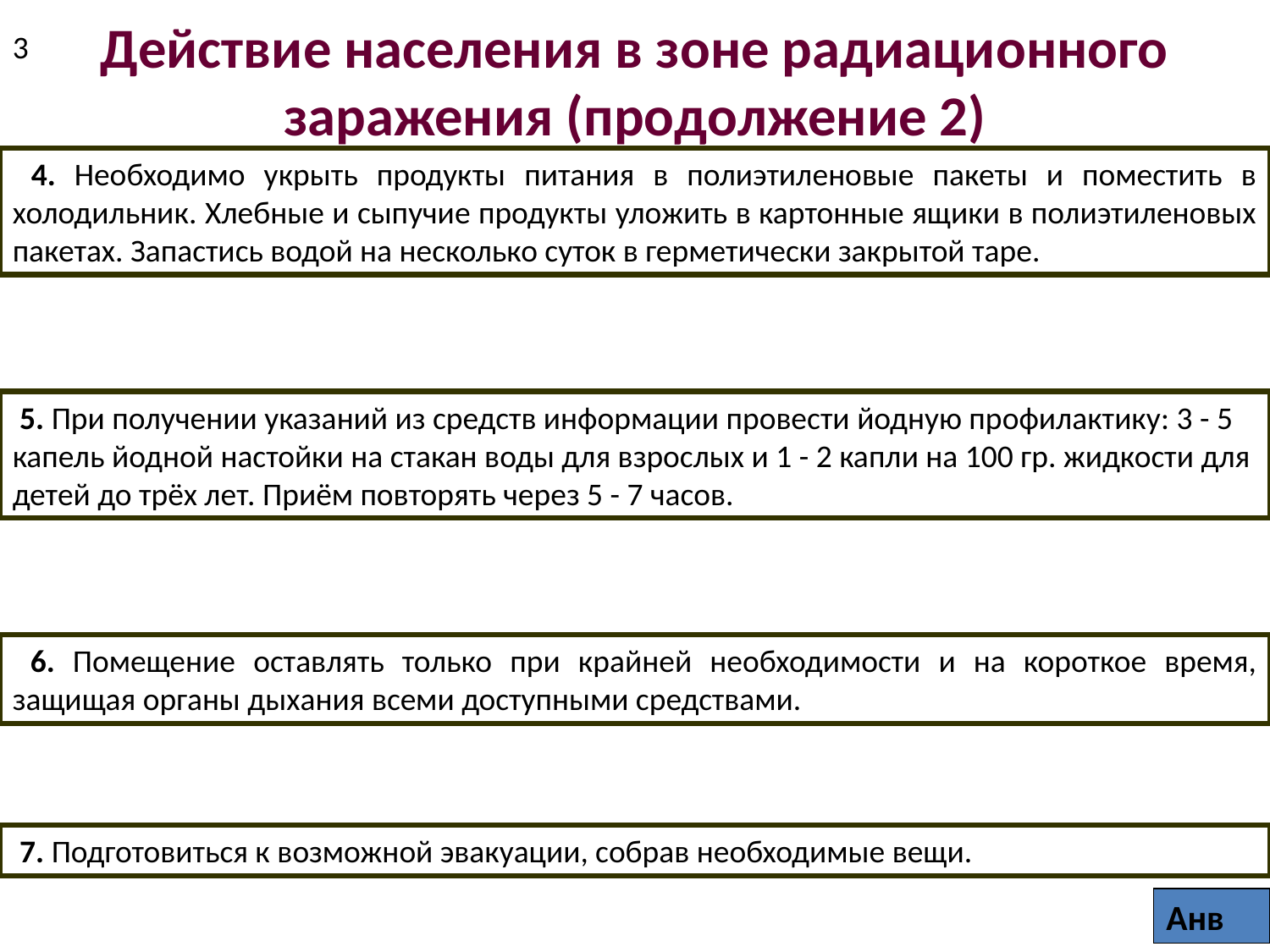

# Действие населения в зоне радиационного заражения (продолжение 2)
3
 4. Необходимо укрыть продукты питания в полиэтиленовые пакеты и поместить в холодильник. Хлебные и сыпучие продукты уложить в картонные ящики в полиэтиленовых пакетах. Запастись водой на несколько суток в герметически закрытой таре.
 5. При получении указаний из средств информации провести йодную профилактику: 3 - 5 капель йодной настойки на стакан воды для взрослых и 1 - 2 капли на 100 гр. жидкости для детей до трёх лет. Приём повторять через 5 - 7 часов.
 6. Помещение оставлять только при крайней необходимости и на короткое время, защищая органы дыхания всеми доступными средствами.
 7. Подготовиться к возможной эвакуации, собрав необходимые вещи.
Анв